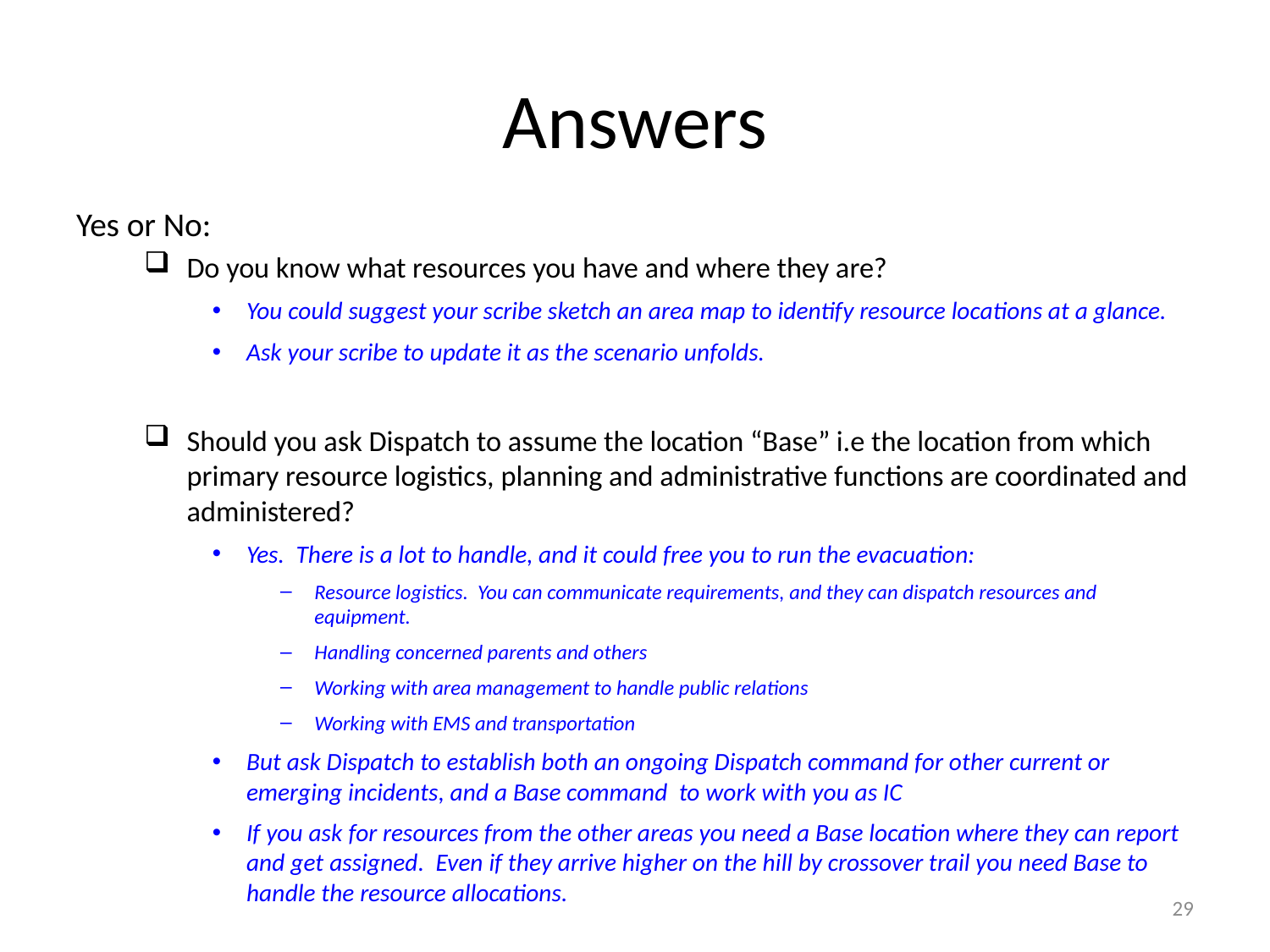

# Answers
Yes or No:
Do you know what resources you have and where they are?
You could suggest your scribe sketch an area map to identify resource locations at a glance.
Ask your scribe to update it as the scenario unfolds.

Should you ask Dispatch to assume the location “Base” i.e the location from which primary resource logistics, planning and administrative functions are coordinated and administered?
Yes.  There is a lot to handle, and it could free you to run the evacuation:
Resource logistics.  You can communicate requirements, and they can dispatch resources and equipment.
Handling concerned parents and others
Working with area management to handle public relations
Working with EMS and transportation
But ask Dispatch to establish both an ongoing Dispatch command for other current or emerging incidents, and a Base command  to work with you as IC
If you ask for resources from the other areas you need a Base location where they can report and get assigned.  Even if they arrive higher on the hill by crossover trail you need Base to handle the resource allocations.

29